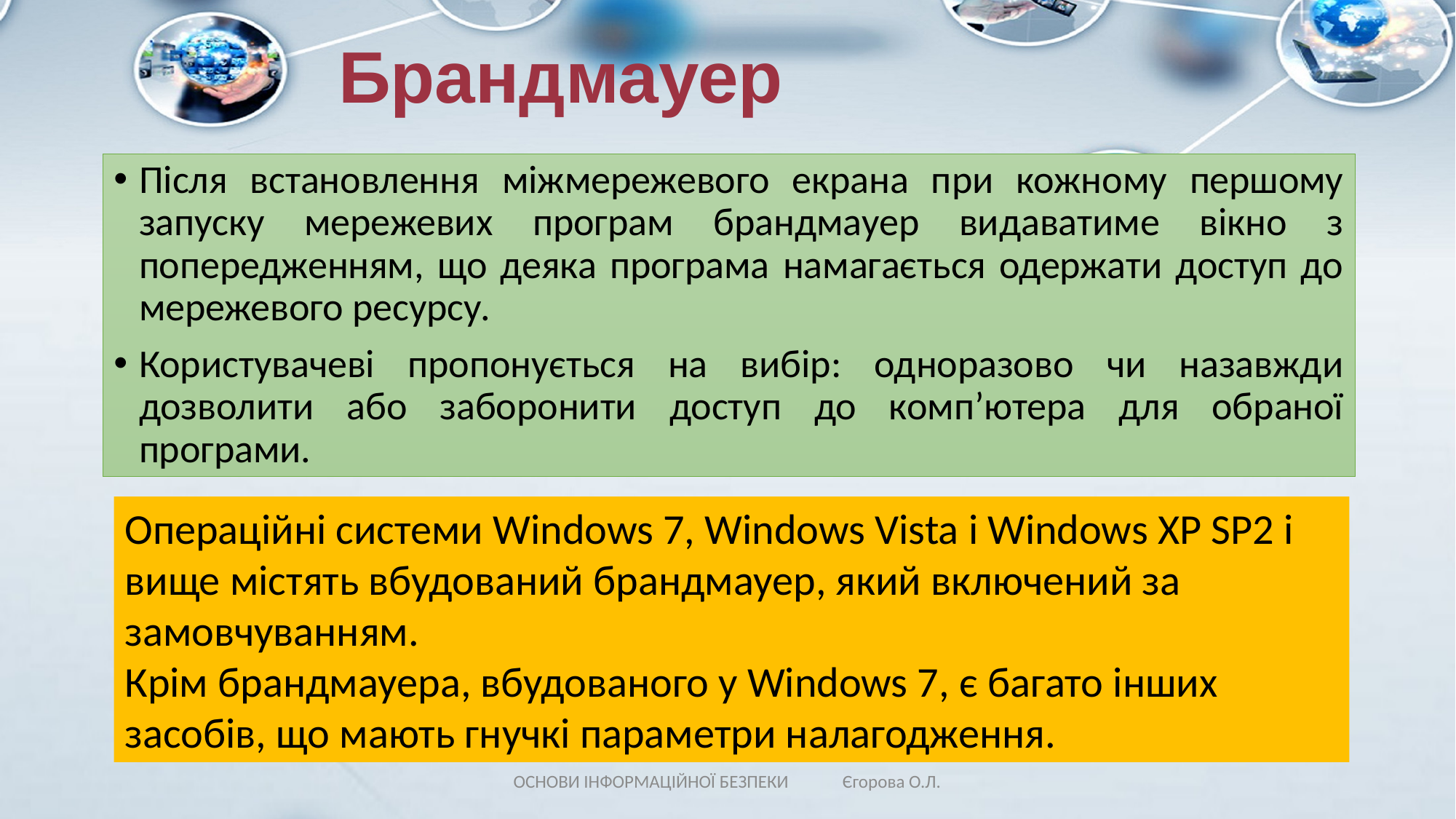

# Брандмауер
Після встановлення міжмережевого екрана при кожному першому запуску мережевих програм брандмауер видаватиме вікно з попередженням, що деяка програма намагається одержати доступ до мережевого ресурсу.
Користувачеві пропонується на вибір: одноразово чи назавжди дозволити або заборонити доступ до комп’ютера для обраної програми.
Операційні системи Windows 7, Windows Vista і Windows XP SP2 і вище містять вбудований брандмауер, який включений за замовчуванням.
Крім брандмауера, вбудованого у Windows 7, є багато інших засобів, що мають гнучкі параметри налагодження.
ОСНОВИ ІНФОРМАЦІЙНОЇ БЕЗПЕКИ             Єгорова О.Л.